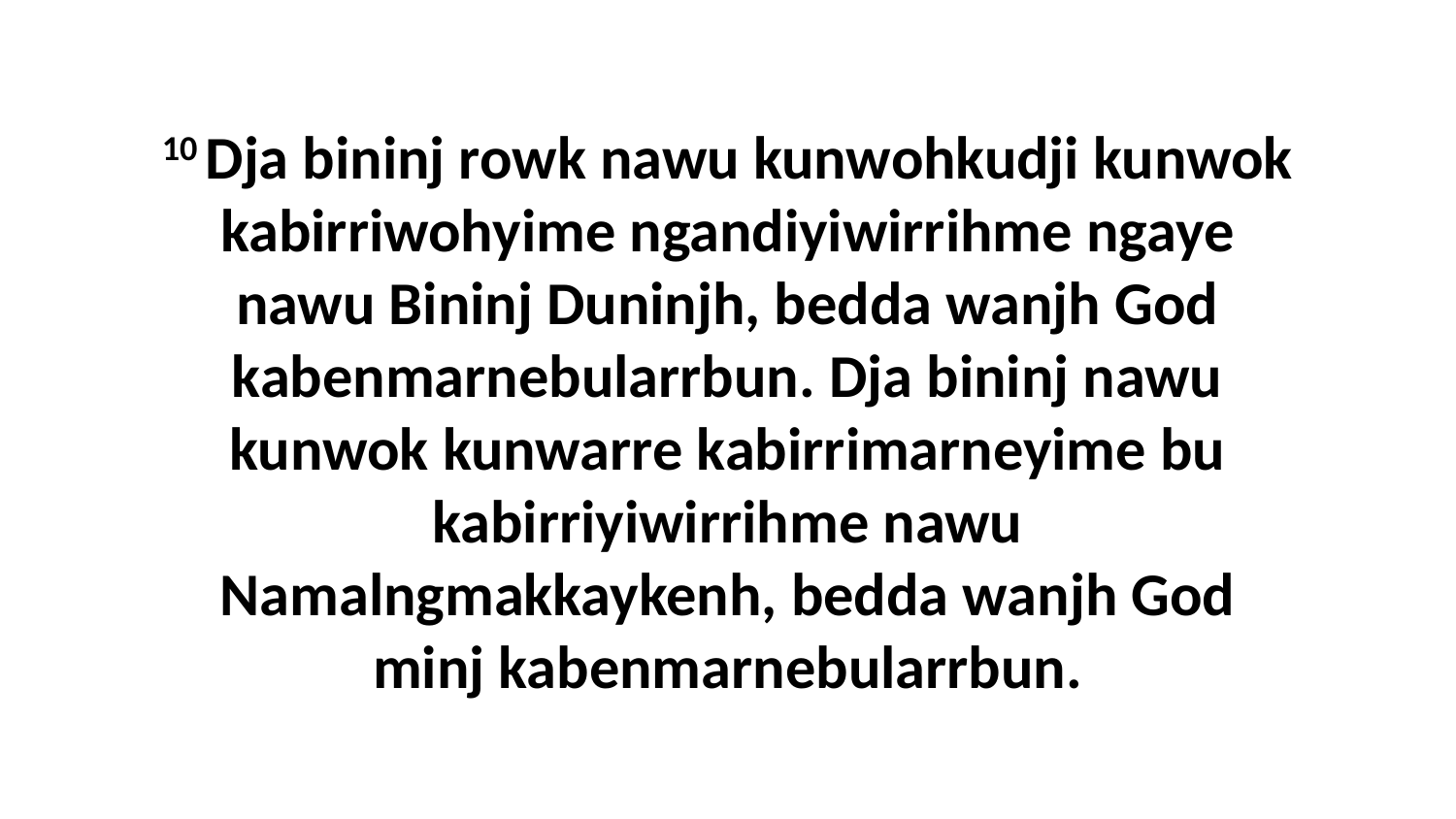

10 Dja bininj rowk nawu kunwohkudji kunwok kabirriwohyime ngandiyiwirrihme ngaye nawu Bininj Duninjh, bedda wanjh God kabenmarnebularrbun. Dja bininj nawu kunwok kunwarre kabirrimarneyime bu kabirriyiwirrihme nawu Namalngmakkaykenh, bedda wanjh God minj kabenmarnebularrbun.